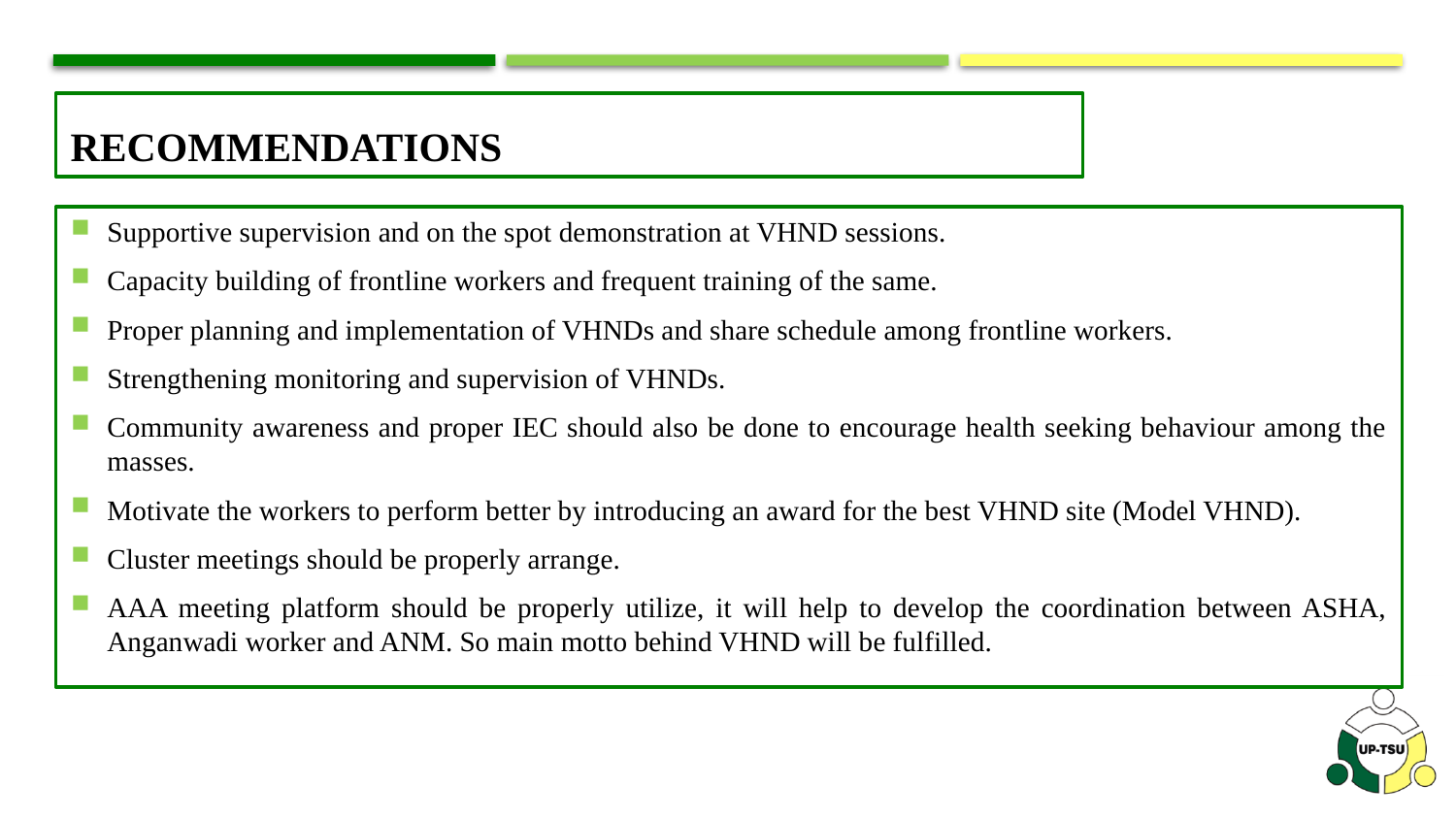

# Recommendations
Supportive supervision and on the spot demonstration at VHND sessions.
Capacity building of frontline workers and frequent training of the same.
Proper planning and implementation of VHNDs and share schedule among frontline workers.
Strengthening monitoring and supervision of VHNDs.
Community awareness and proper IEC should also be done to encourage health seeking behaviour among the masses.
Motivate the workers to perform better by introducing an award for the best VHND site (Model VHND).
Cluster meetings should be properly arrange.
AAA meeting platform should be properly utilize, it will help to develop the coordination between ASHA, Anganwadi worker and ANM. So main motto behind VHND will be fulfilled.